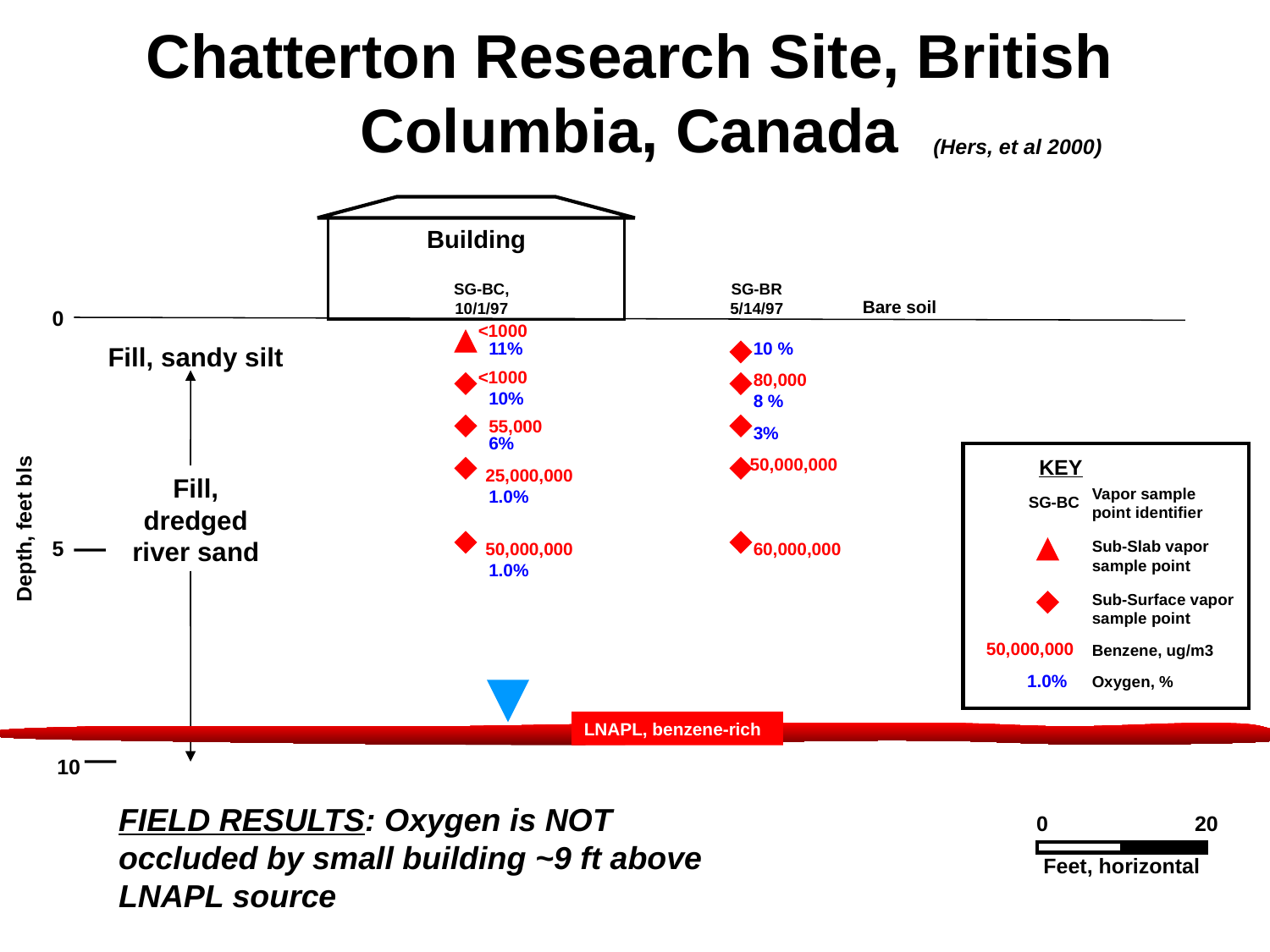

Chatterton Research Site, British Columbia, Canada
(Hers, et al 2000)

Building
SG-BC, 10/1/97
SG-BR 5/14/97
Bare soil
0
<1000

11%
10 %
Fill, sandy silt

<1000
80,000

10%
8 %
55,000

3%
6%

50,000,000
KEY
25,000,000

Fill, dredged river sand
Vapor sample point identifier
1.0%
SG-BC
Depth, feet bls
5
Sub-Slab vapor sample point

50,000,000

60,000,000

1.0%

Sub-Surface vapor sample point

50,000,000
Benzene, ug/m3
1.0%
Oxygen, %

LNAPL, benzene-rich

10

FIELD RESULTS: Oxygen is NOT occluded by small building ~9 ft above LNAPL source
0
20

Feet, horizontal